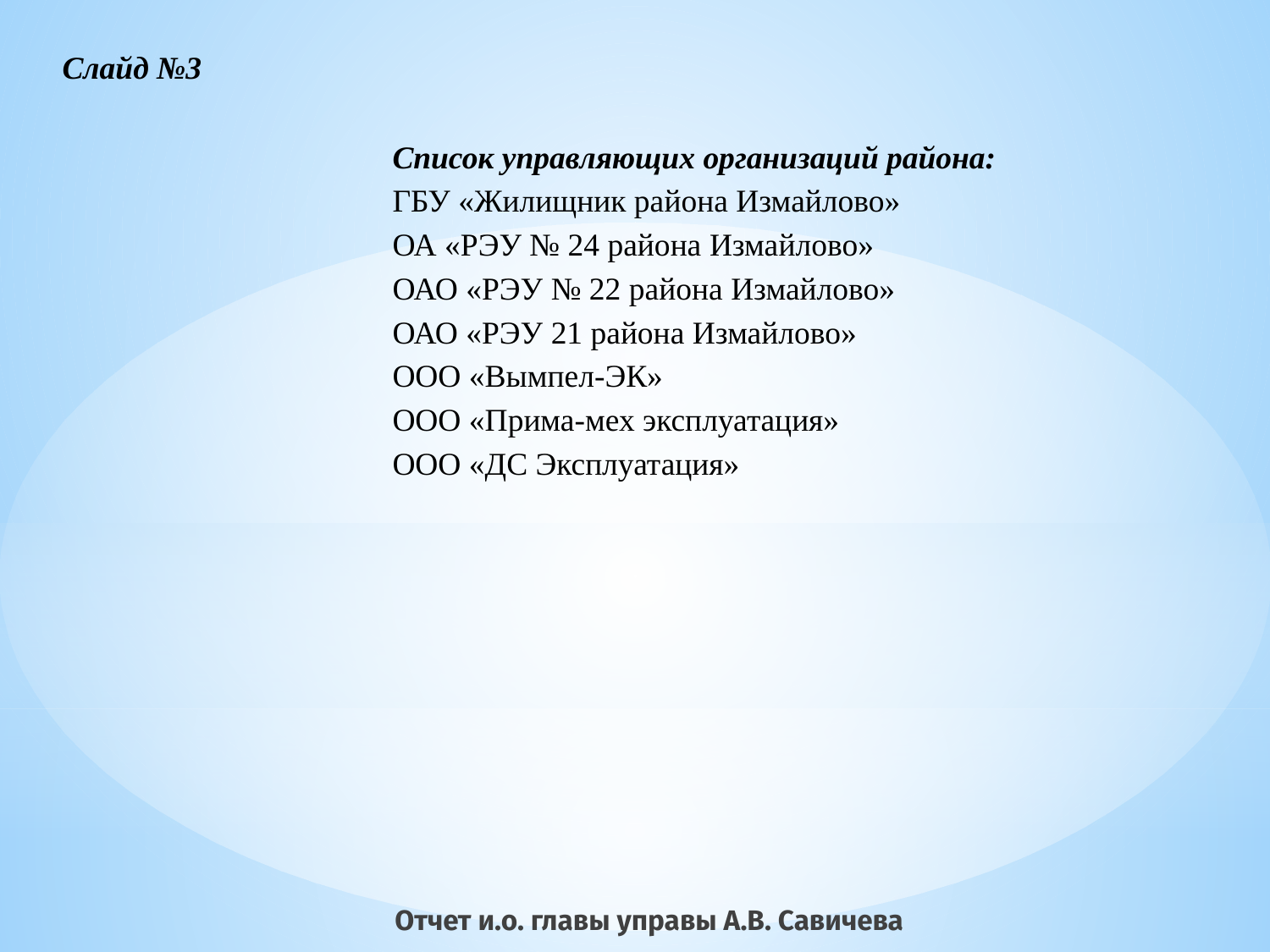

Слайд №3

Список управляющих организаций района:
ГБУ «Жилищник района Измайлово»
ОА «РЭУ № 24 района Измайлово»
ОАО «РЭУ № 22 района Измайлово»
ОАО «РЭУ 21 района Измайлово»
ООО «Вымпел-ЭК»
ООО «Прима-мех эксплуатация»
ООО «ДС Эксплуатация»
Отчет и.о. главы управы А.В. Савичева